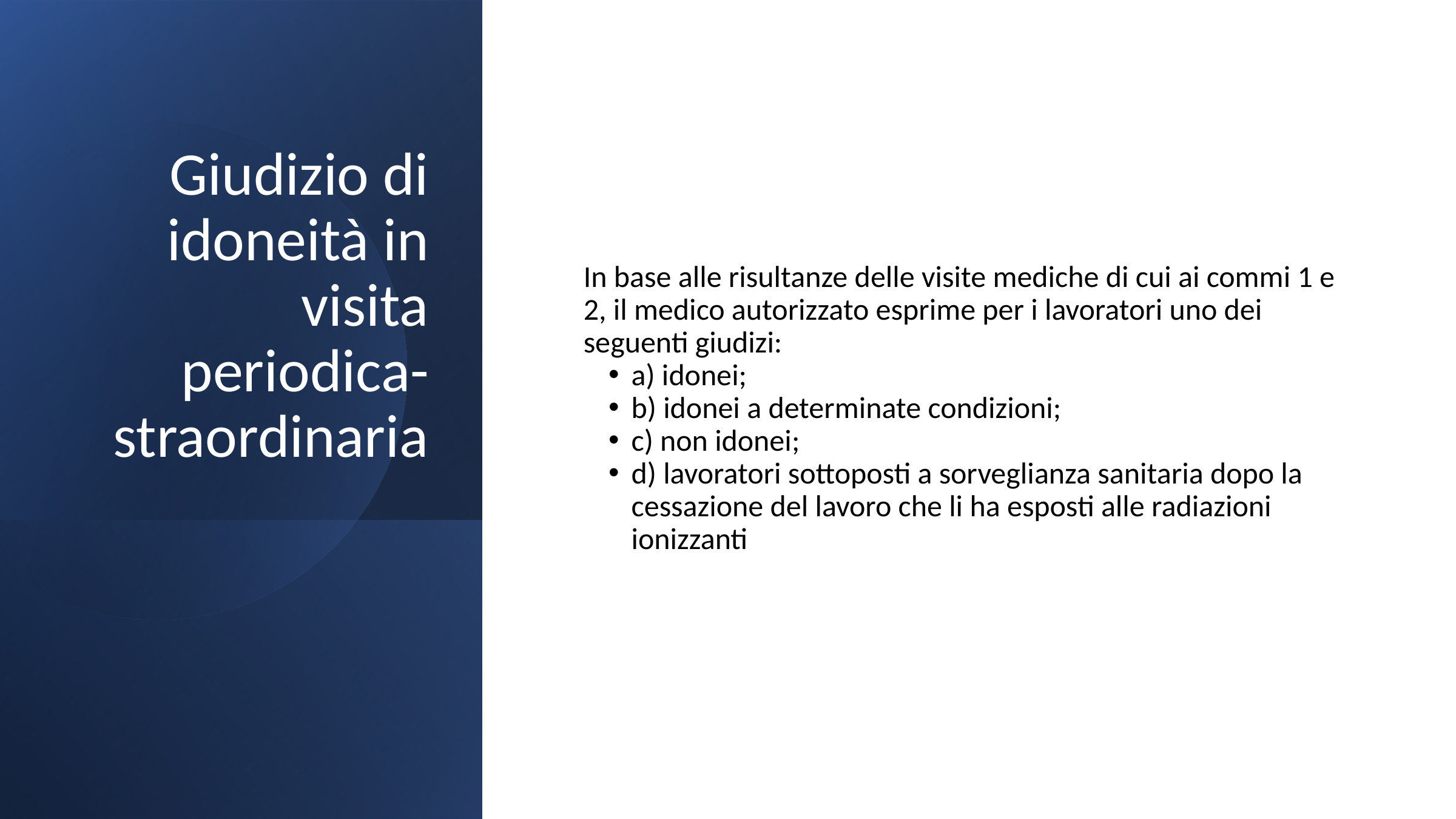

Giudizio di idoneità in visita periodica-straordinaria
In base alle risultanze delle visite mediche di cui ai commi 1 e 2, il medico autorizzato esprime per i lavoratori uno dei seguenti giudizi:
a) idonei;
b) idonei a determinate condizioni;
c) non idonei;
d) lavoratori sottoposti a sorveglianza sanitaria dopo la cessazione del lavoro che li ha esposti alle radiazioni ionizzanti